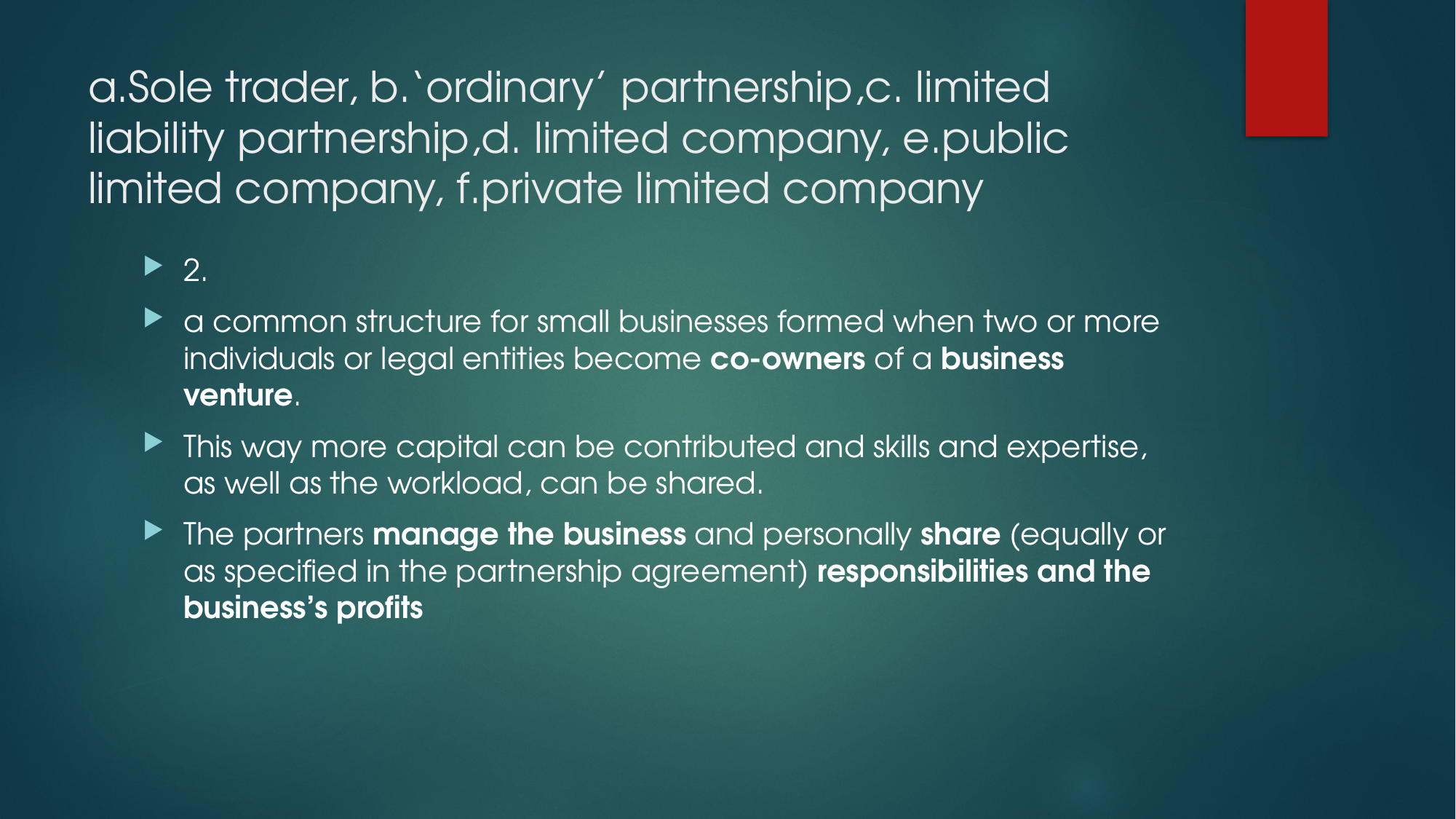

# a.Sole trader, b.‘ordinary’ partnership,c. limited liability partnership,d. limited company, e.public limited company, f.private limited company
2.
a common structure for small businesses formed when two or more individuals or legal entities become co-owners of a business venture.
This way more capital can be contributed and skills and expertise, as well as the workload, can be shared.
The partners manage the business and personally share (equally or as specified in the partnership agreement) responsibilities and the business’s profits